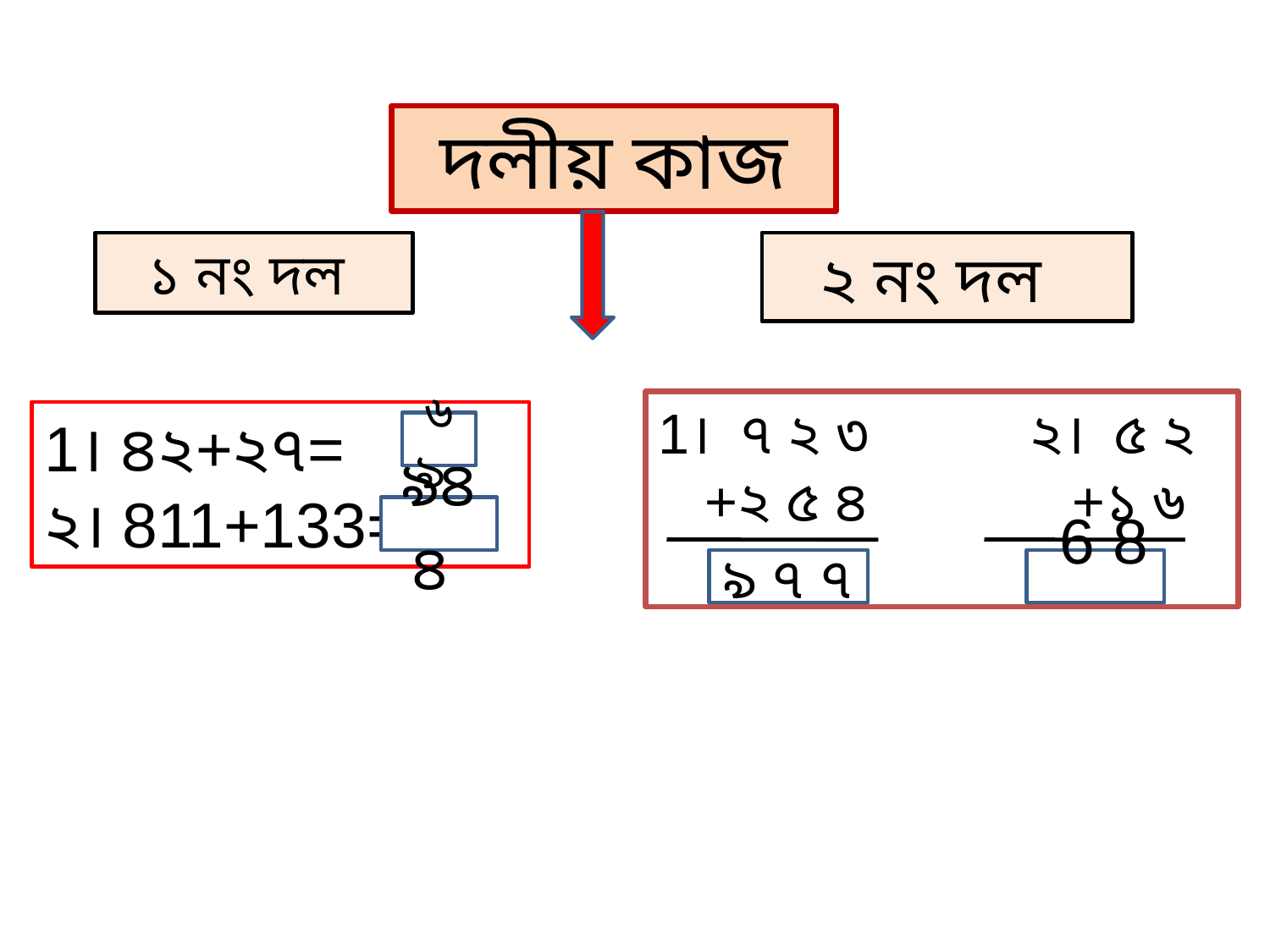

দলীয় কাজ

১ নং দল
২ নং দল

1।  ৭ ২ ৩           ২।  ৫ ২
   +২ ৫ ৪              +১ ৬

1। ৪২+২৭=
২। 811+133=
৬৯
৯৪৪
৯ ৭ ৭
 6 8